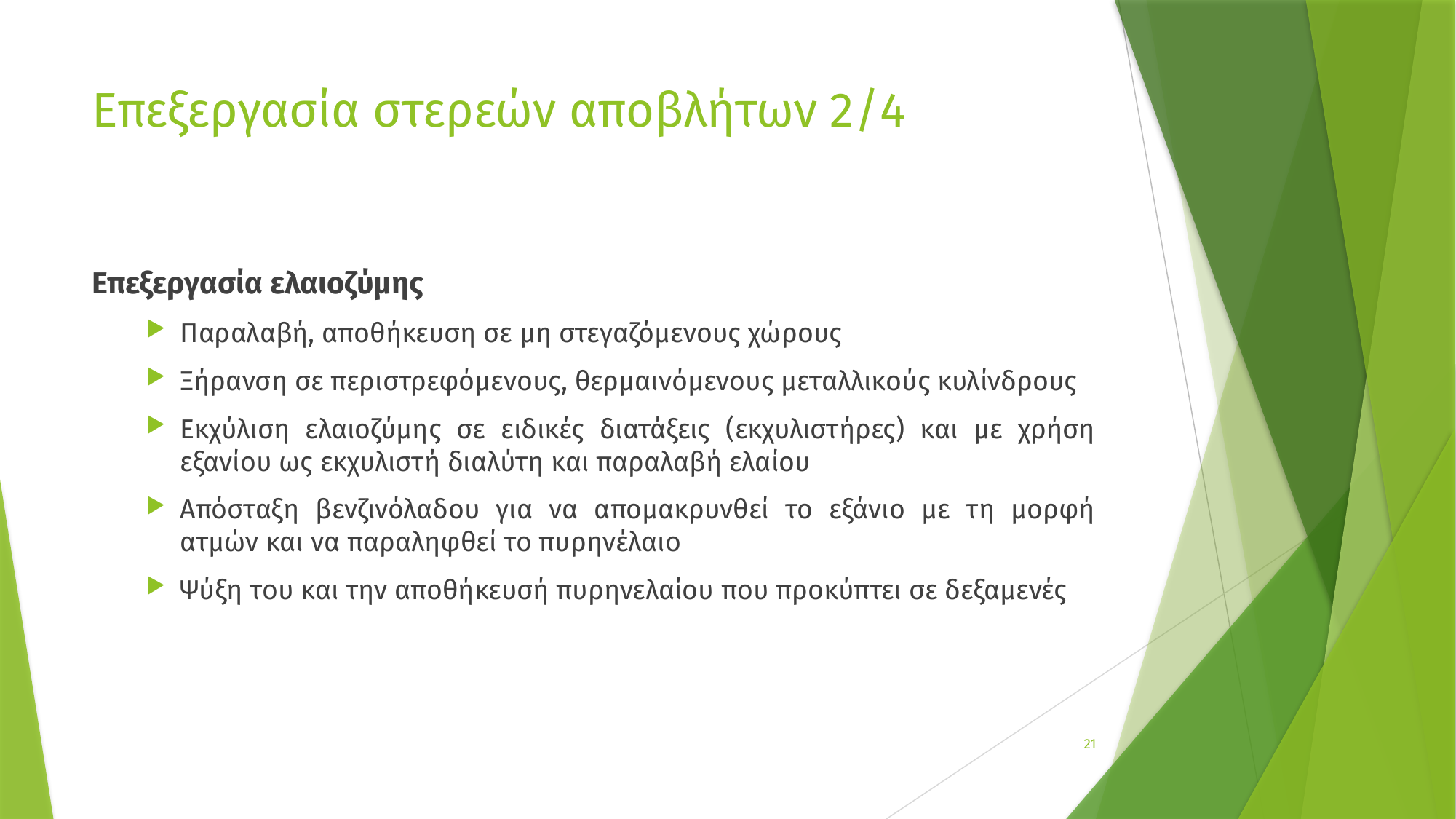

# Επεξεργασία στερεών αποβλήτων 2/4
Επεξεργασία ελαιοζύμης
Παραλαβή, αποθήκευση σε μη στεγαζόμενους χώρους
Ξήρανση σε περιστρεφόμενους, θερμαινόμενους μεταλλικούς κυλίνδρους
Εκχύλιση ελαιοζύμης σε ειδικές διατάξεις (εκχυλιστήρες) και με χρήση εξανίου ως εκχυλιστή διαλύτη και παραλαβή ελαίου
Απόσταξη βενζινόλαδου για να απομακρυνθεί το εξάνιο με τη μορφή ατμών και να παραληφθεί το πυρηνέλαιο
Ψύξη του και την αποθήκευσή πυρηνελαίου που προκύπτει σε δεξαμενές

21